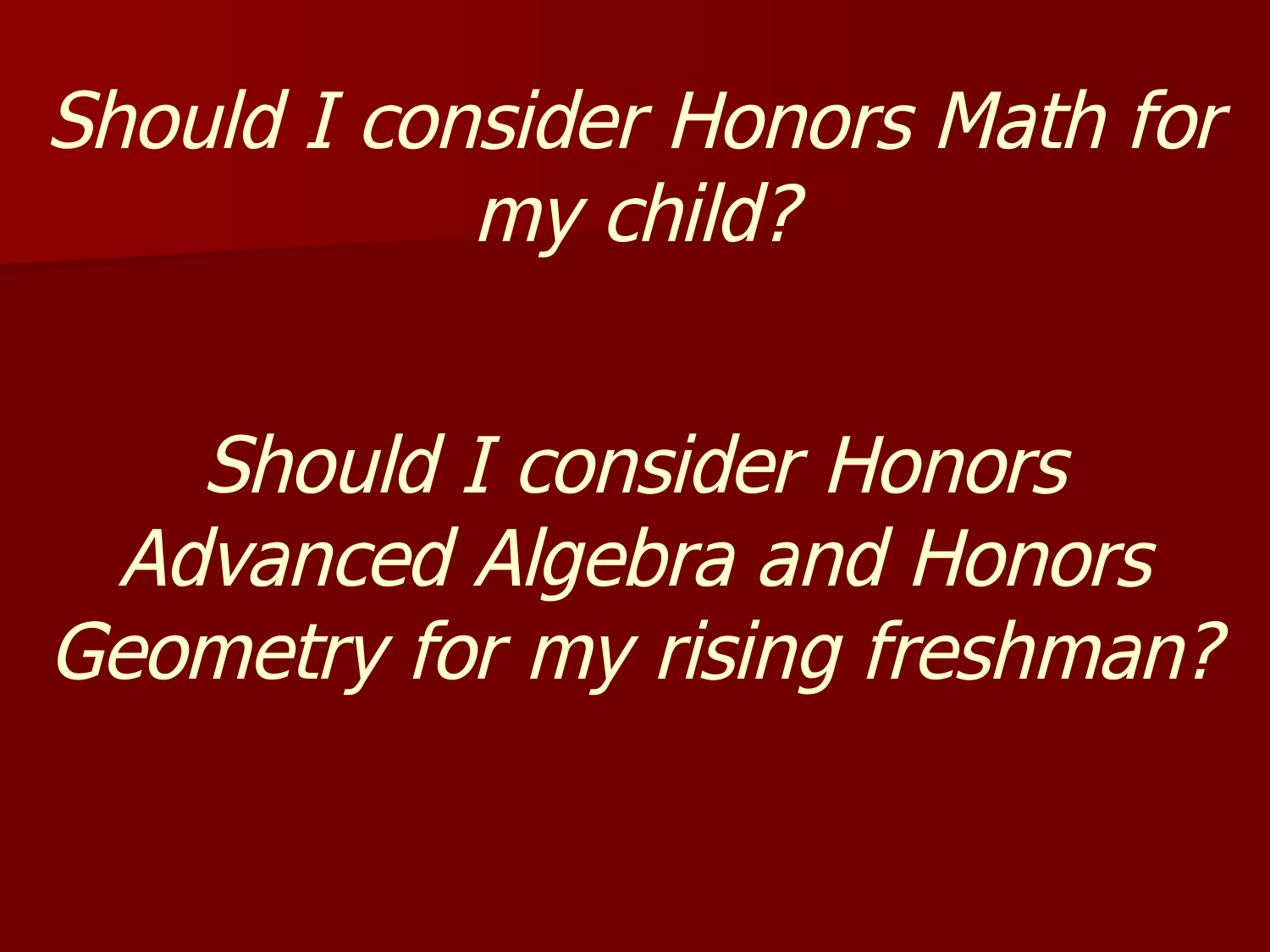

Should I consider Honors Math for my child?
Should I consider Honors Advanced Algebra and Honors Geometry for my rising freshman?